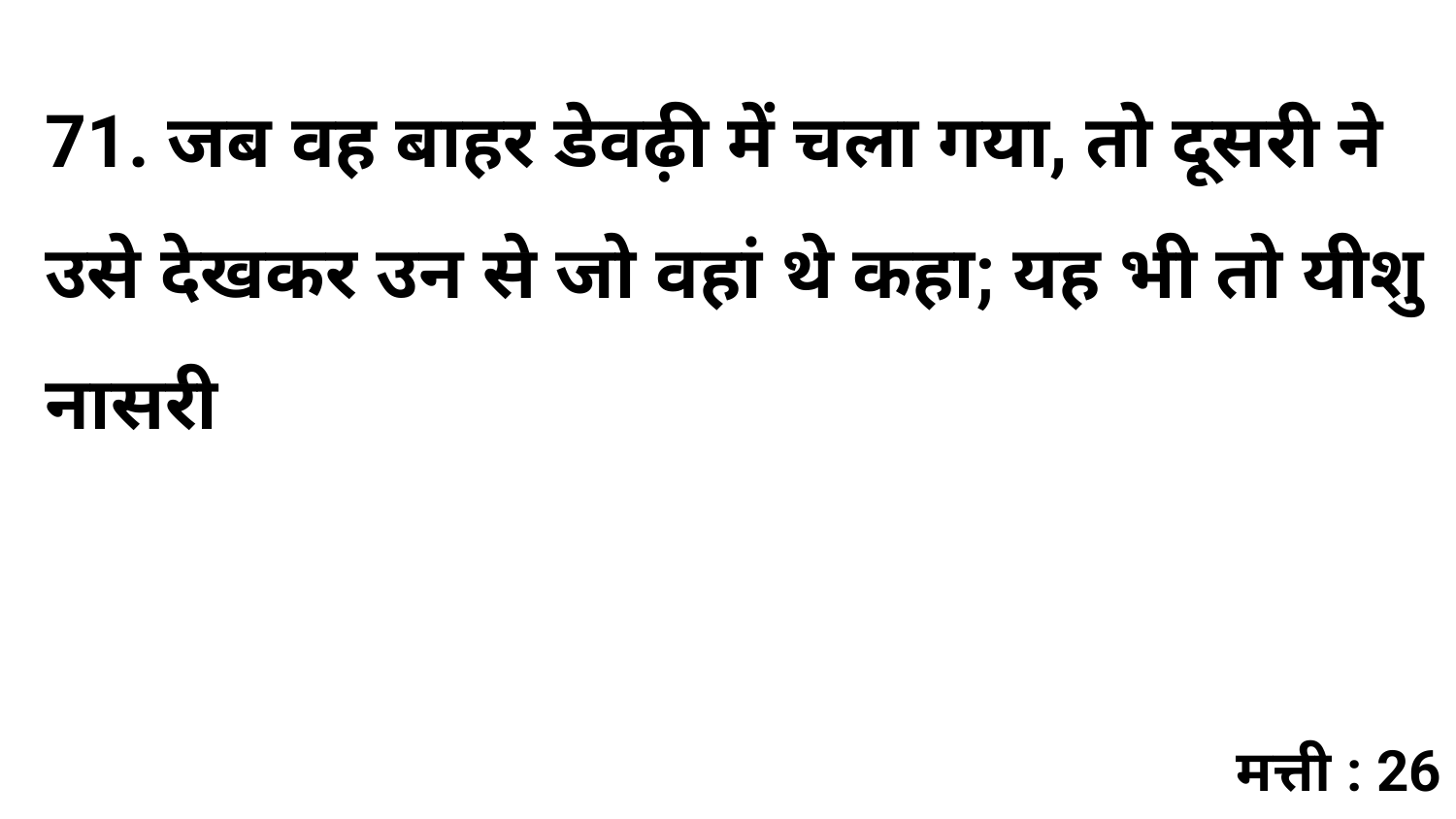

71. जब वह बाहर डेवढ़ी में चला गया, तो दूसरी ने उसे देखकर उन से जो वहां थे कहा; यह भी तो यीशु नासरी
मत्ती : 26